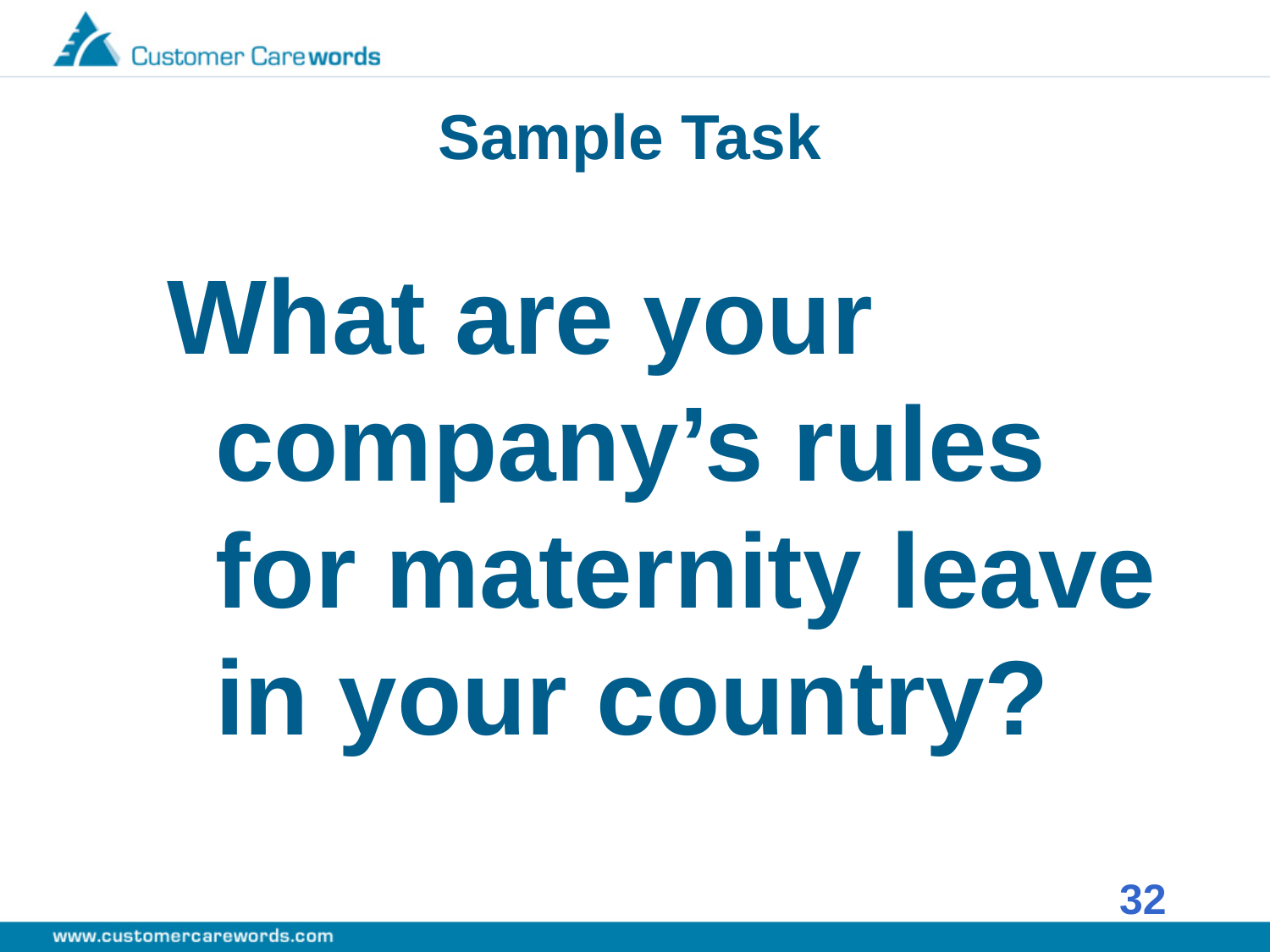

Sample Task
What are your company’s rules for maternity leave in your country?
32